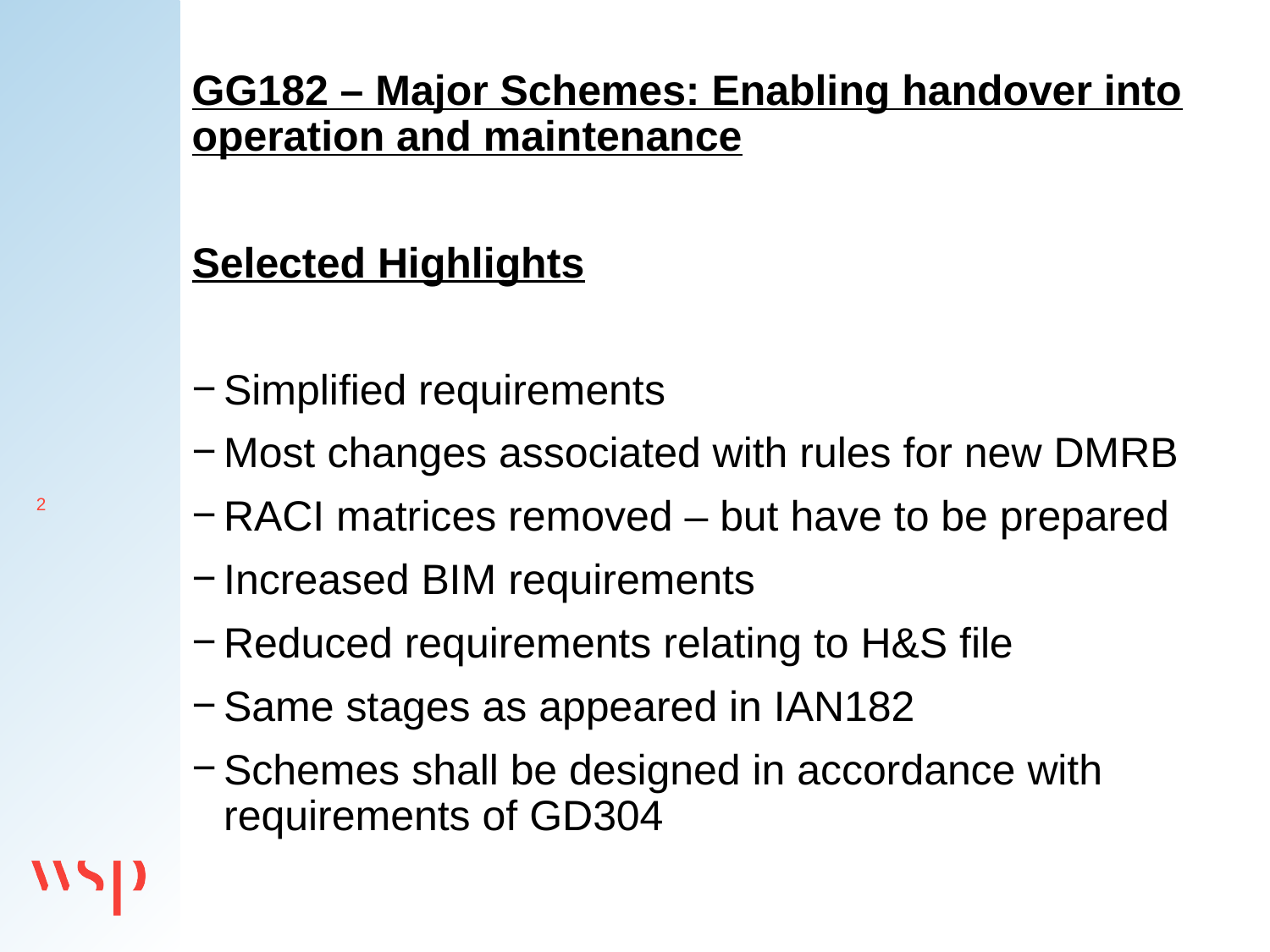

GG182 – Major Schemes: Enabling handover into operation and maintenance

Selected Highlights

Simplified requirements
Most changes associated with rules for new DMRB
RACI matrices removed – but have to be prepared
Increased BIM requirements
Reduced requirements relating to H&S file
Same stages as appeared in IAN182
Schemes shall be designed in accordance with requirements of GD304